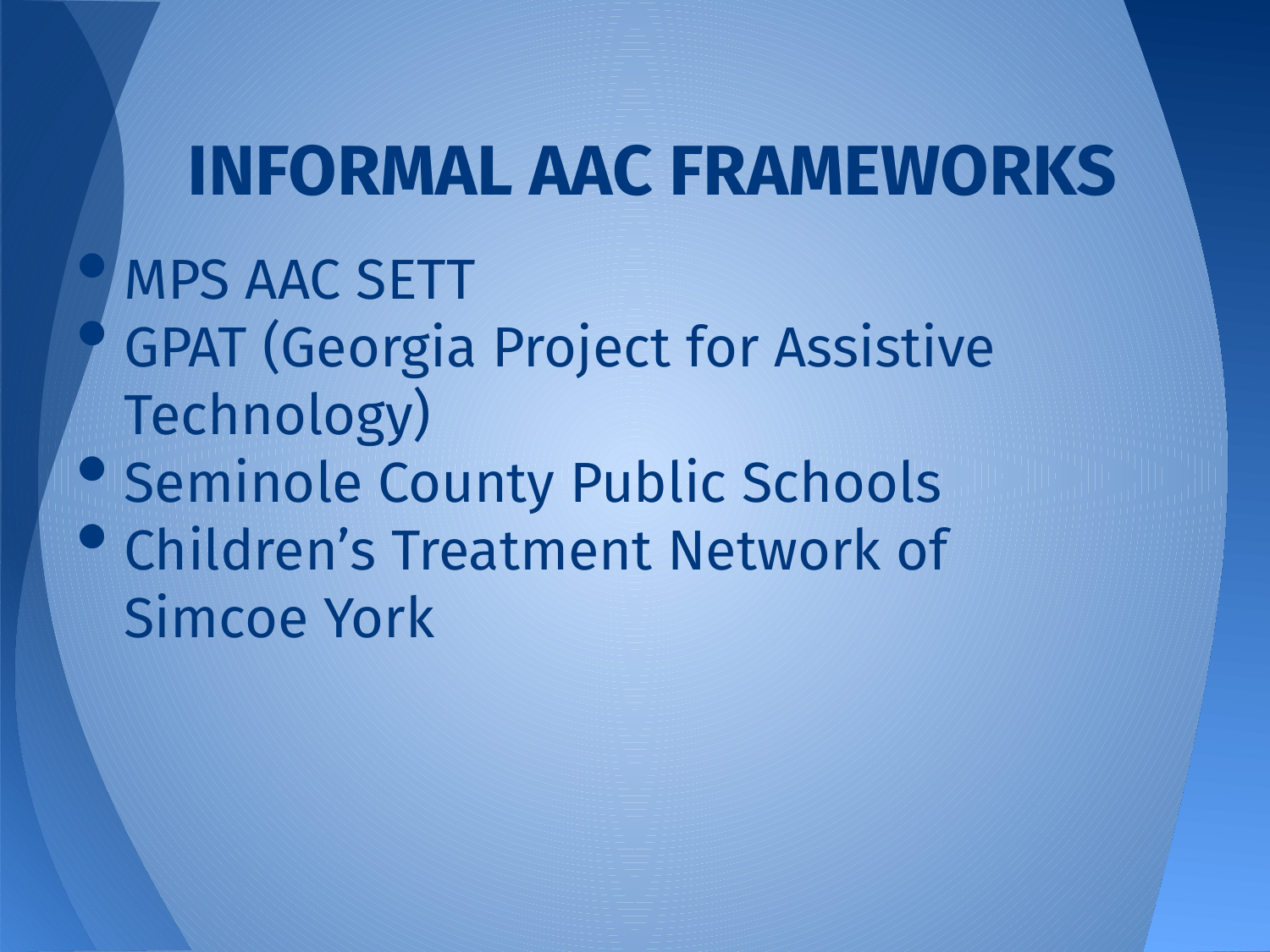

# INFORMAL AAC FRAMEWORKS
MPS AAC SETT
GPAT (Georgia Project for Assistive Technology)
Seminole County Public Schools
Children’s Treatment Network of
	Simcoe York